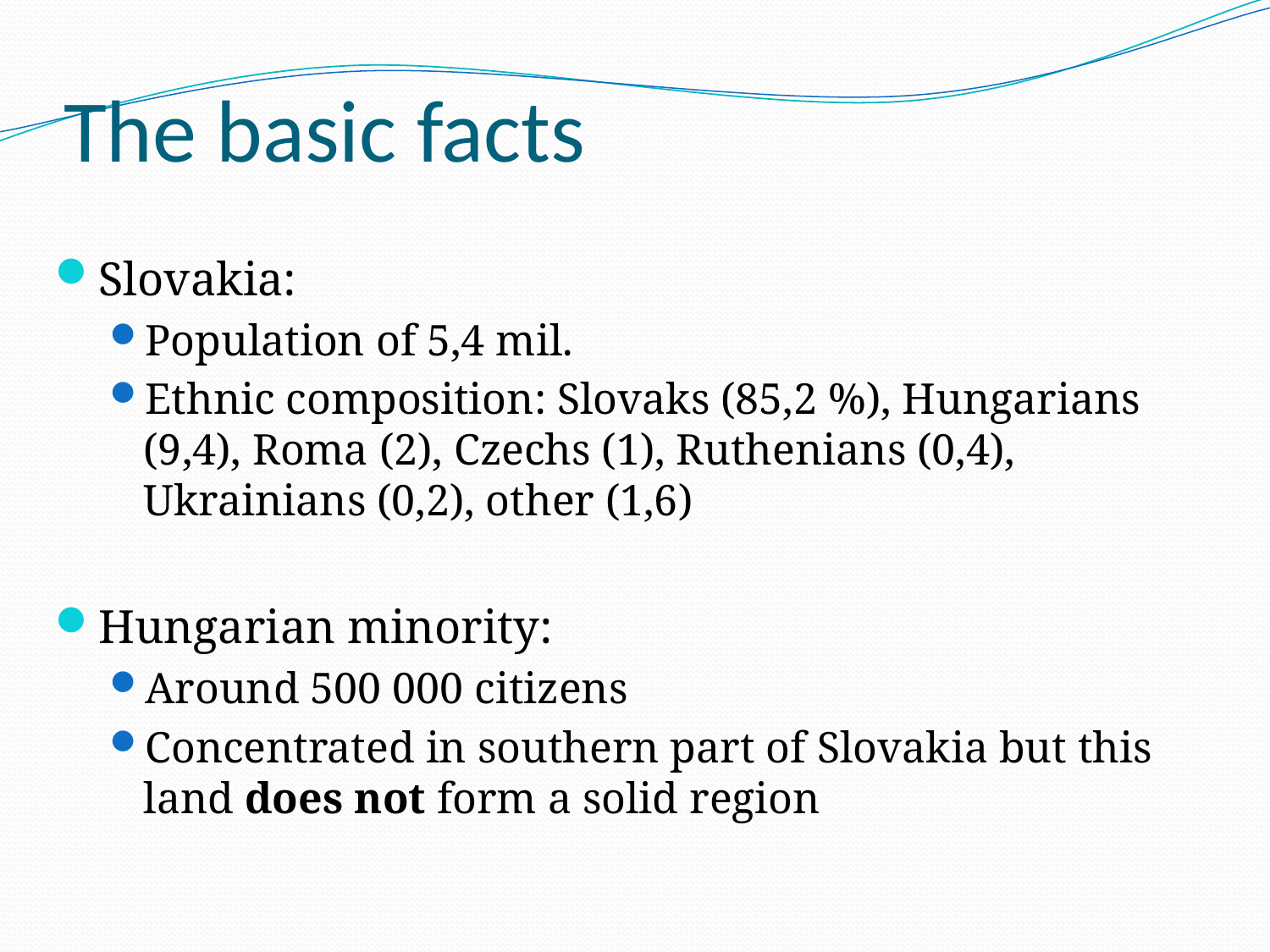

# The basic facts
Slovakia:
Population of 5,4 mil.
Ethnic composition: Slovaks (85,2 %), Hungarians (9,4), Roma (2), Czechs (1), Ruthenians (0,4), Ukrainians (0,2), other (1,6)

Hungarian minority:
Around 500 000 citizens
Concentrated in southern part of Slovakia but this land does not form a solid region